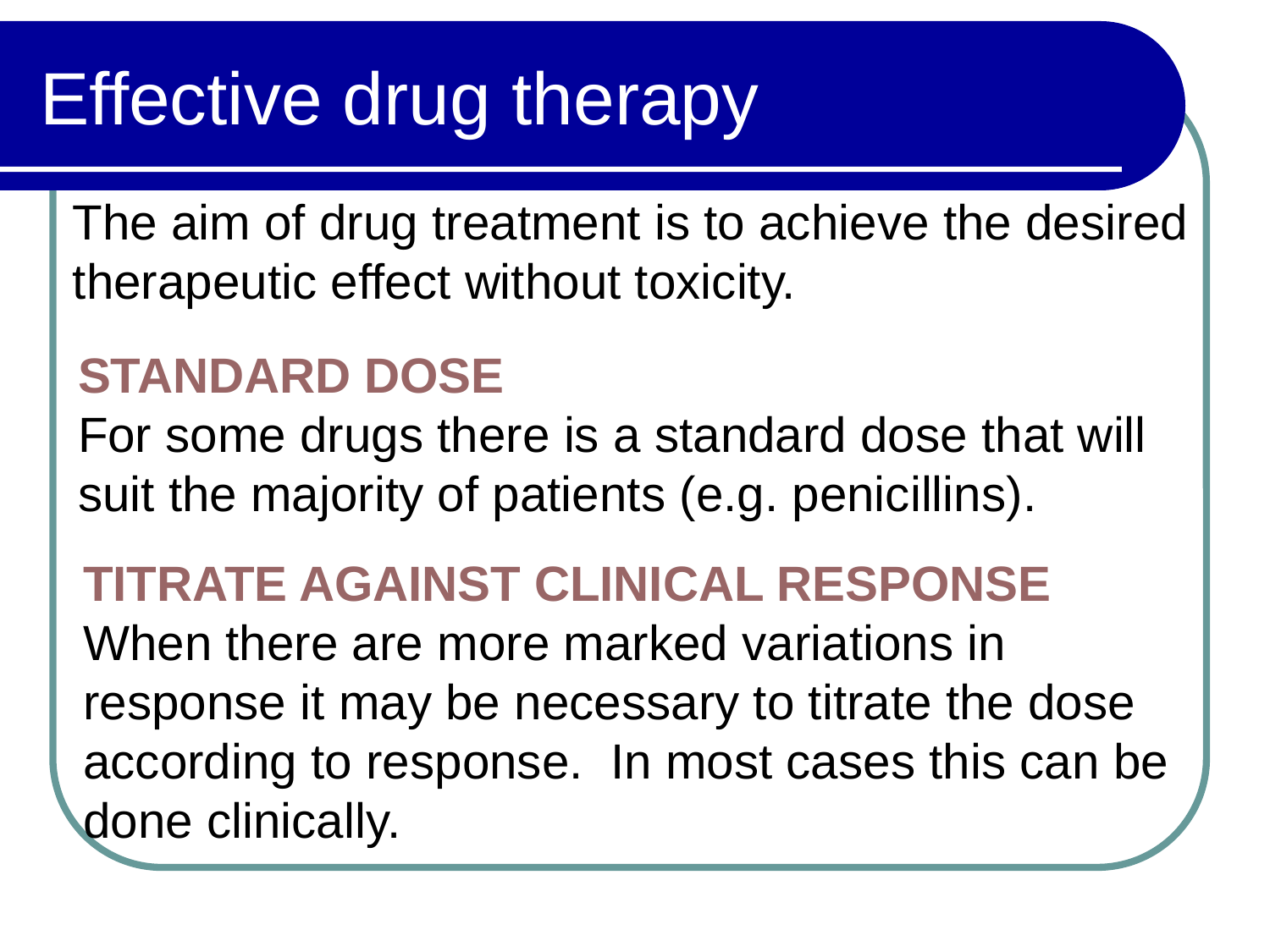

# Effective drug therapy
The aim of drug treatment is to achieve the desired therapeutic effect without toxicity.

STANDARD DOSE
For some drugs there is a standard dose that will suit the majority of patients (e.g. penicillins).
TITRATE AGAINST CLINICAL RESPONSE
When there are more marked variations in response it may be necessary to titrate the dose according to response.  In most cases this can be done clinically.